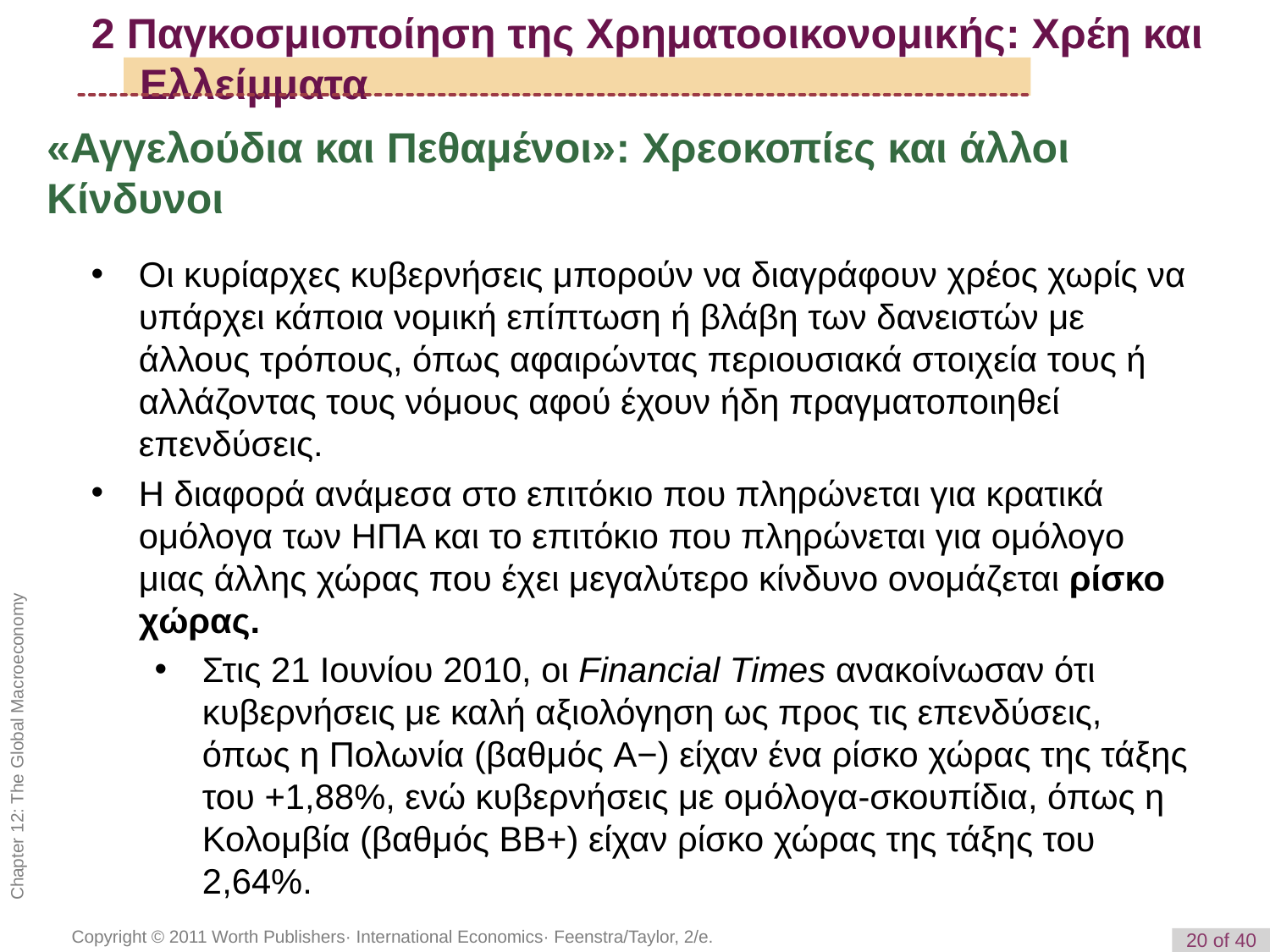

# 2 Παγκοσμιοποίηση της Χρηματοοικονομικής: Χρέη και Ελλείμματα

«Αγγελούδια και Πεθαμένοι»: Χρεοκοπίες και άλλοι Κίνδυνοι
Οι κυρίαρχες κυβερνήσεις μπορούν να διαγράφουν χρέος χωρίς να υπάρχει κάποια νομική επίπτωση ή βλάβη των δανειστών με άλλους τρόπους, όπως αφαιρώντας περιουσιακά στοιχεία τους ή αλλάζοντας τους νόμους αφού έχουν ήδη πραγματοποιηθεί επενδύσεις.
Η διαφορά ανάμεσα στο επιτόκιο που πληρώνεται για κρατικά ομόλογα των ΗΠΑ και το επιτόκιο που πληρώνεται για ομόλογο μιας άλλης χώρας που έχει μεγαλύτερο κίνδυνο ονομάζεται ρίσκο χώρας.
Στις 21 Ιουνίου 2010, οι Financial Times ανακοίνωσαν ότι κυβερνήσεις με καλή αξιολόγηση ως προς τις επενδύσεις, όπως η Πολωνία (βαθμός A−) είχαν ένα ρίσκο χώρας της τάξης του +1,88%, ενώ κυβερνήσεις με ομόλογα-σκουπίδια, όπως η Κολομβία (βαθμός BB+) είχαν ρίσκο χώρας της τάξης του  2,64%.